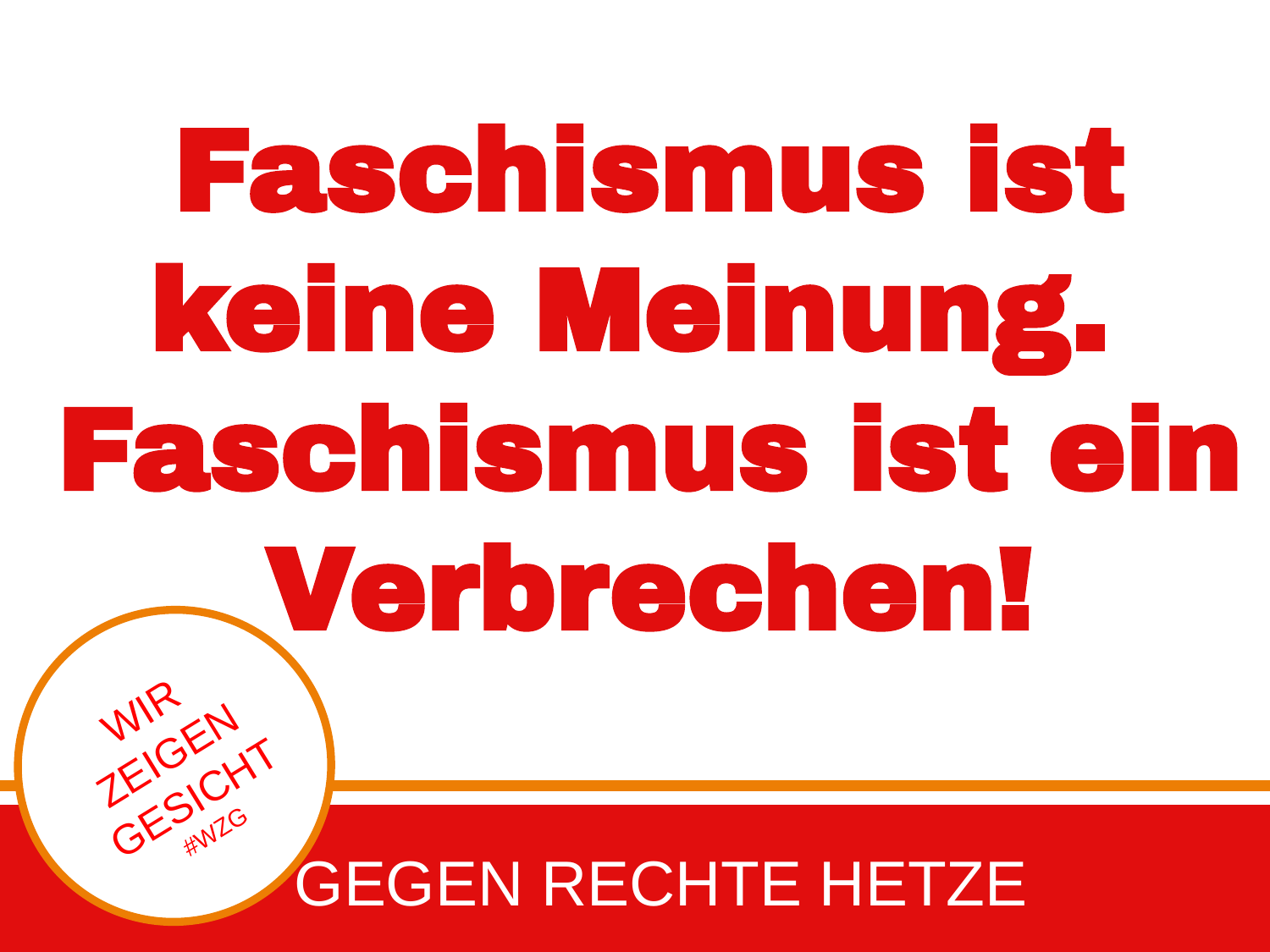

Faschismus ist keine Meinung.
Faschismus ist ein Verbrechen!

#
WIR ZEIGEN GESICHT #WZG
   GEGEN RECHTE HETZE